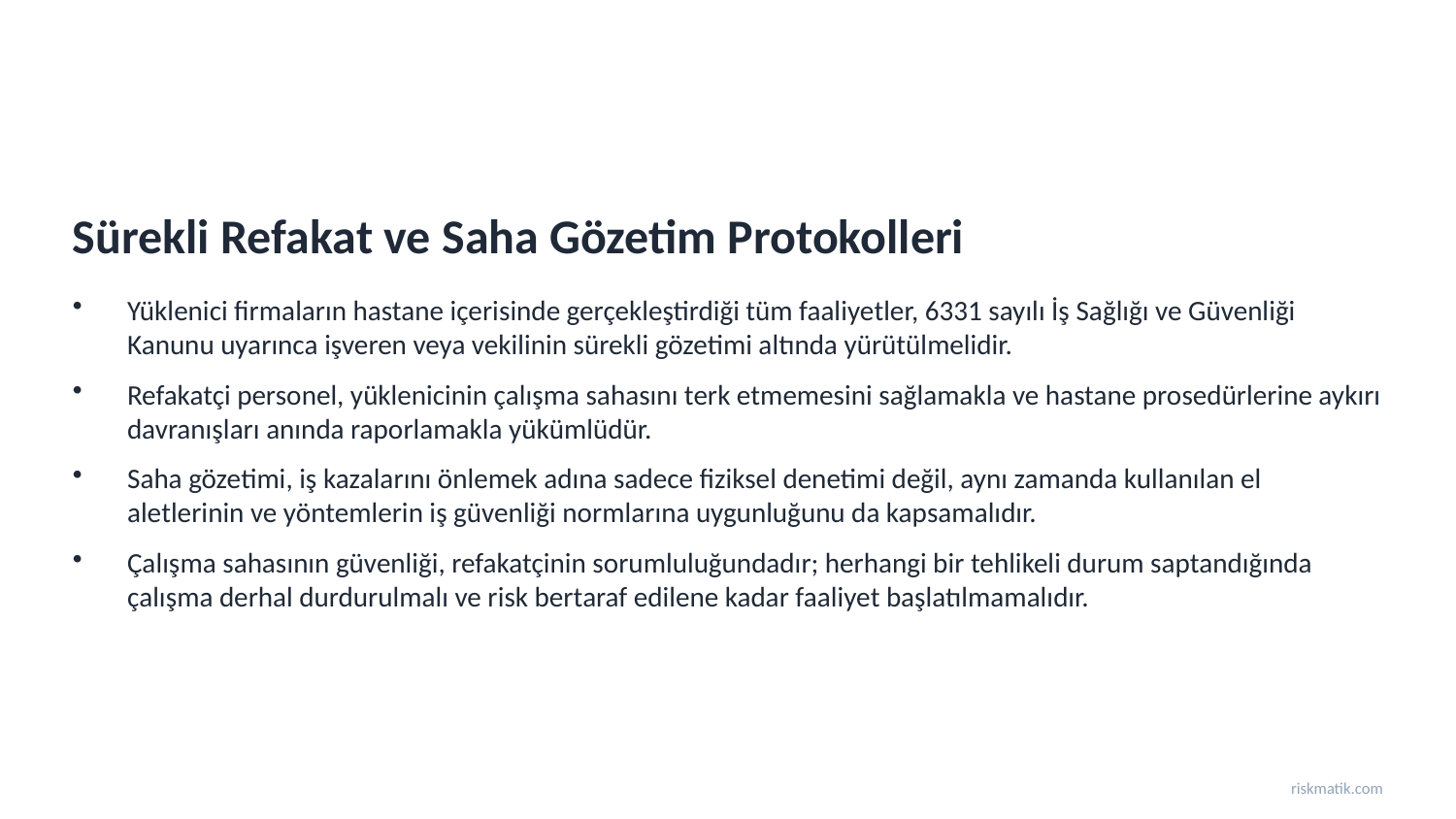

Sürekli Refakat ve Saha Gözetim Protokolleri
Yüklenici firmaların hastane içerisinde gerçekleştirdiği tüm faaliyetler, 6331 sayılı İş Sağlığı ve Güvenliği Kanunu uyarınca işveren veya vekilinin sürekli gözetimi altında yürütülmelidir.
Refakatçi personel, yüklenicinin çalışma sahasını terk etmemesini sağlamakla ve hastane prosedürlerine aykırı davranışları anında raporlamakla yükümlüdür.
Saha gözetimi, iş kazalarını önlemek adına sadece fiziksel denetimi değil, aynı zamanda kullanılan el aletlerinin ve yöntemlerin iş güvenliği normlarına uygunluğunu da kapsamalıdır.
Çalışma sahasının güvenliği, refakatçinin sorumluluğundadır; herhangi bir tehlikeli durum saptandığında çalışma derhal durdurulmalı ve risk bertaraf edilene kadar faaliyet başlatılmamalıdır.
riskmatik.com